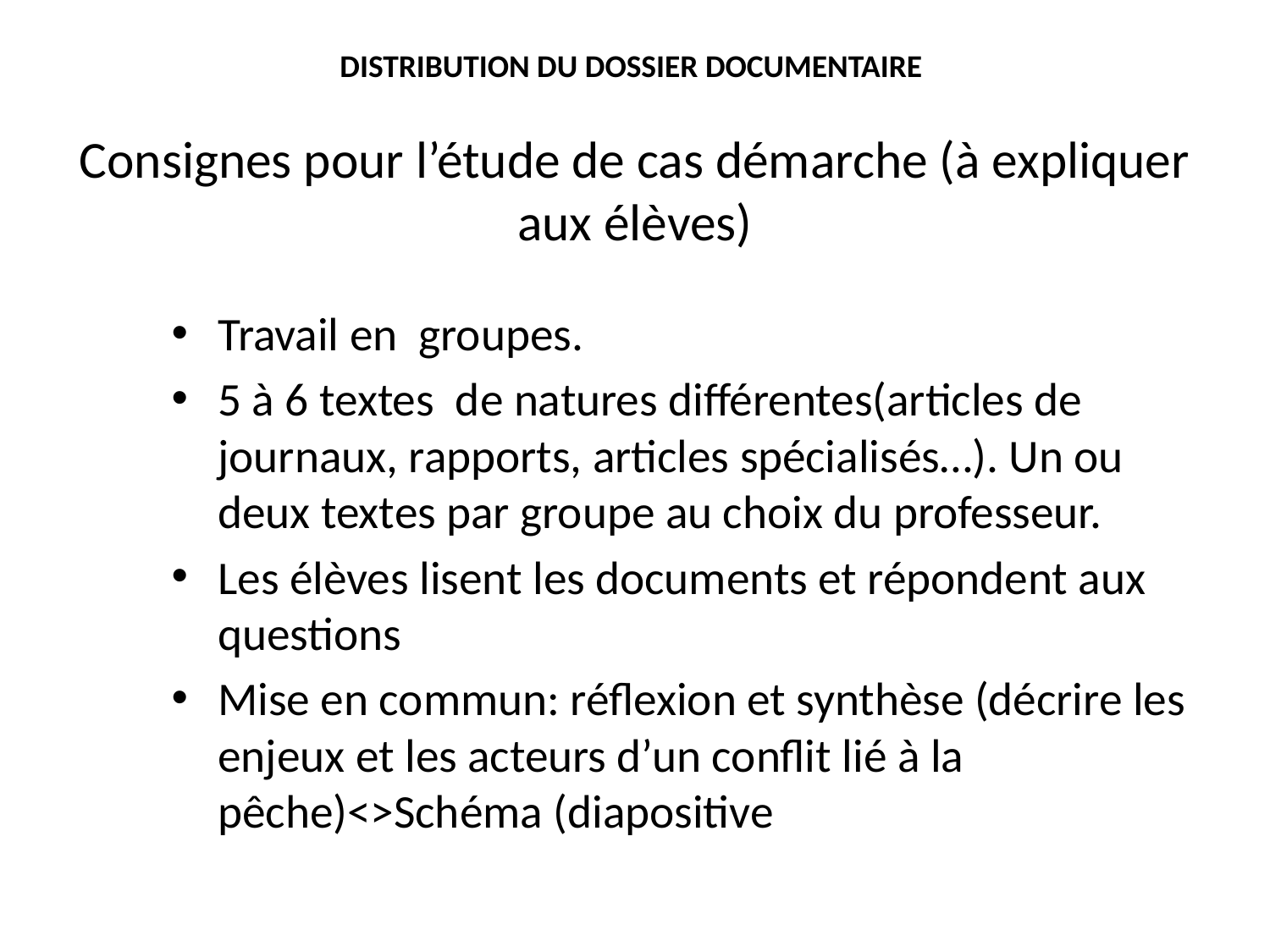

DISTRIBUTION DU DOSSIER DOCUMENTAIRE
# Consignes pour l’étude de cas démarche (à expliquer aux élèves)
Travail en  groupes.
5 à 6 textes  de natures différentes(articles de journaux, rapports, articles spécialisés…). Un ou deux textes par groupe au choix du professeur.
Les élèves lisent les documents et répondent aux questions
Mise en commun: réflexion et synthèse (décrire les enjeux et les acteurs d’un conflit lié à la pêche)<>Schéma (diapositive